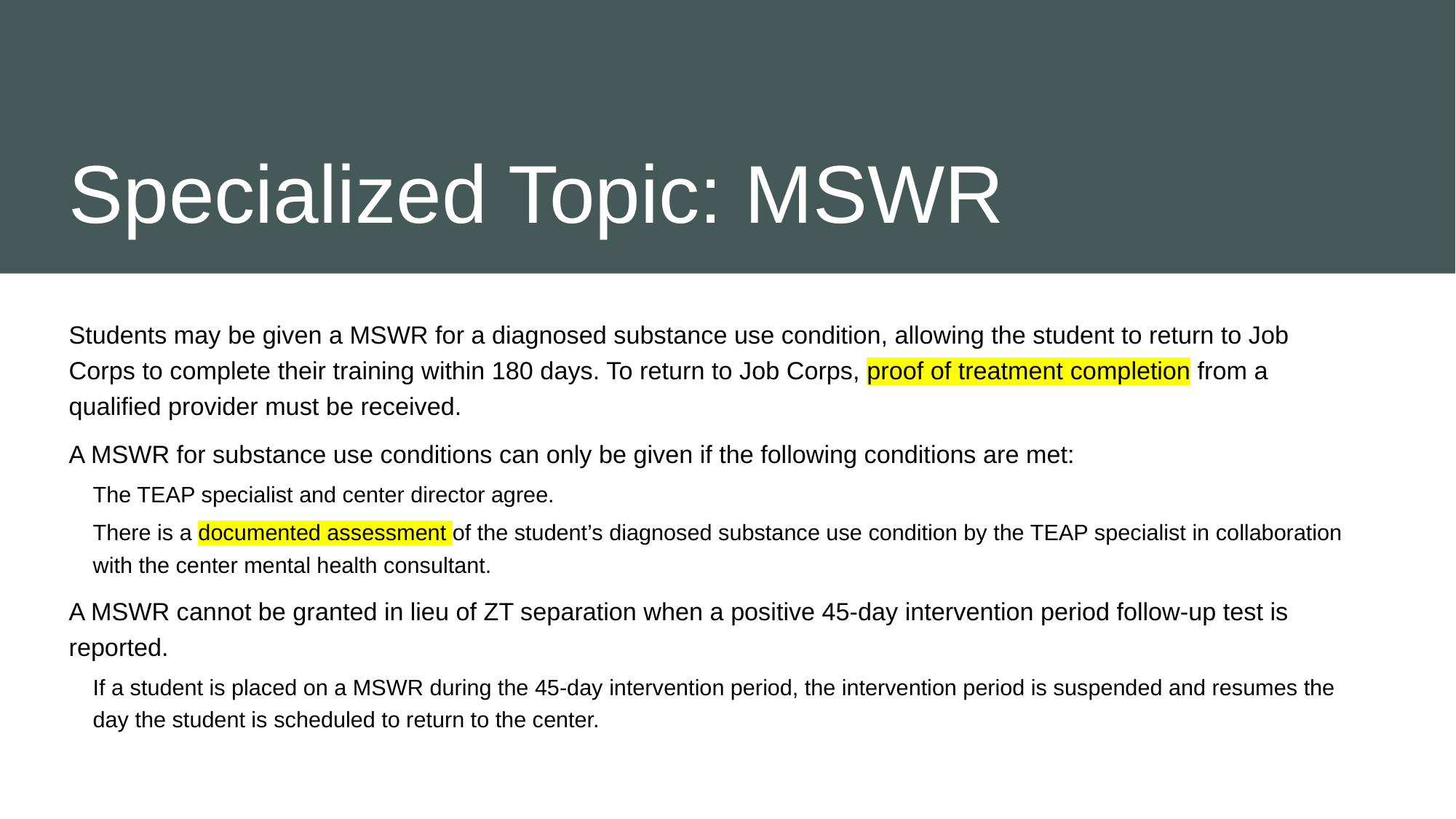

# Specialized Topic: MSWR
Students may be given a MSWR for a diagnosed substance use condition, allowing the student to return to Job Corps to complete their training within 180 days. To return to Job Corps, proof of treatment completion from a qualified provider must be received.
A MSWR for substance use conditions can only be given if the following conditions are met:
The TEAP specialist and center director agree.
There is a documented assessment of the student’s diagnosed substance use condition by the TEAP specialist in collaboration with the center mental health consultant.
A MSWR cannot be granted in lieu of ZT separation when a positive 45-day intervention period follow-up test is reported.
If a student is placed on a MSWR during the 45-day intervention period, the intervention period is suspended and resumes the day the student is scheduled to return to the center.